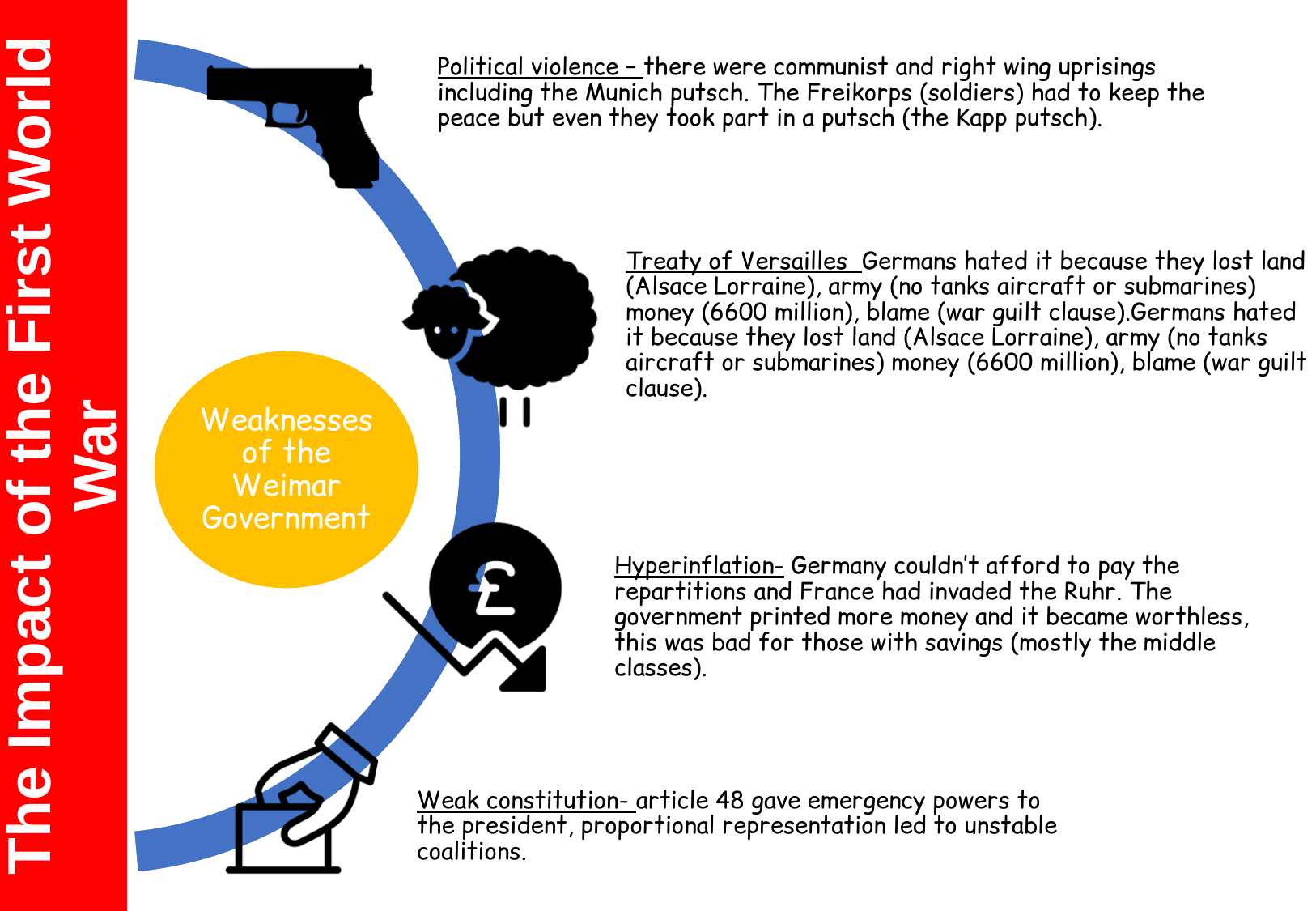

Weaknesses of the Weimar Government
Political violence – there were communist and right wing uprisings including the Munich putsch. The Freikorps (soldiers) had to keep the peace but even they took part in a putsch (the Kapp putsch).
Treaty of Versailles  Germans hated it because they lost land (Alsace Lorraine), army (no tanks aircraft or submarines) money (6600 million), blame (war guilt clause).Germans hated it because they lost land (Alsace Lorraine), army (no tanks aircraft or submarines) money (6600 million), blame (war guilt clause).
Hyperinflation- Germany couldn’t afford to pay the repartitions and France had invaded the Ruhr. The government printed more money and it became worthless, this was bad for those with savings (mostly the middle classes).
Weak constitution- article 48 gave emergency powers to the president, proportional representation led to unstable coalitions.
# The Impact of the First World War